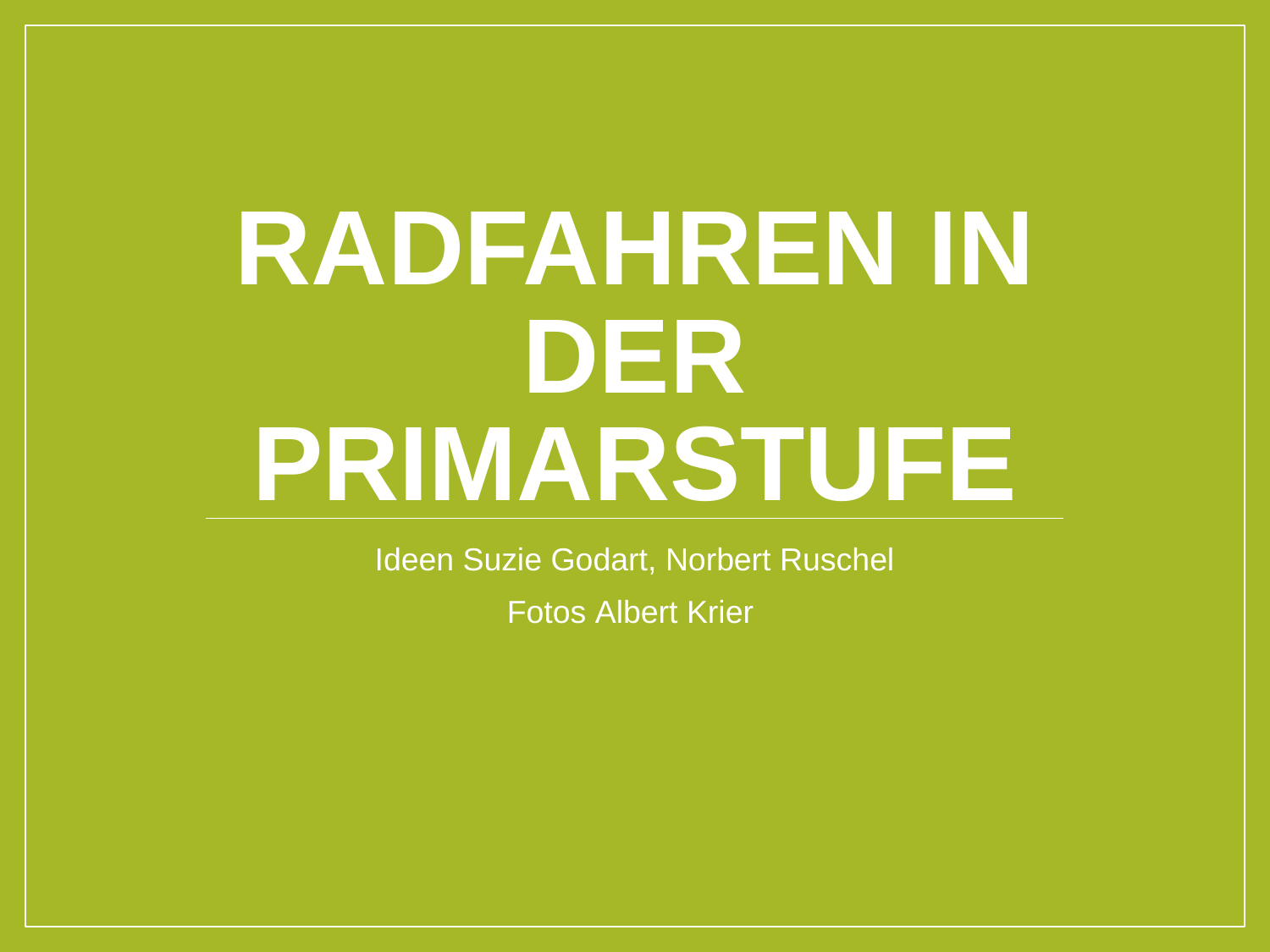

# Radfahren in der Primarstufe
Ideen Suzie Godart, Norbert Ruschel
Fotos Albert Krier